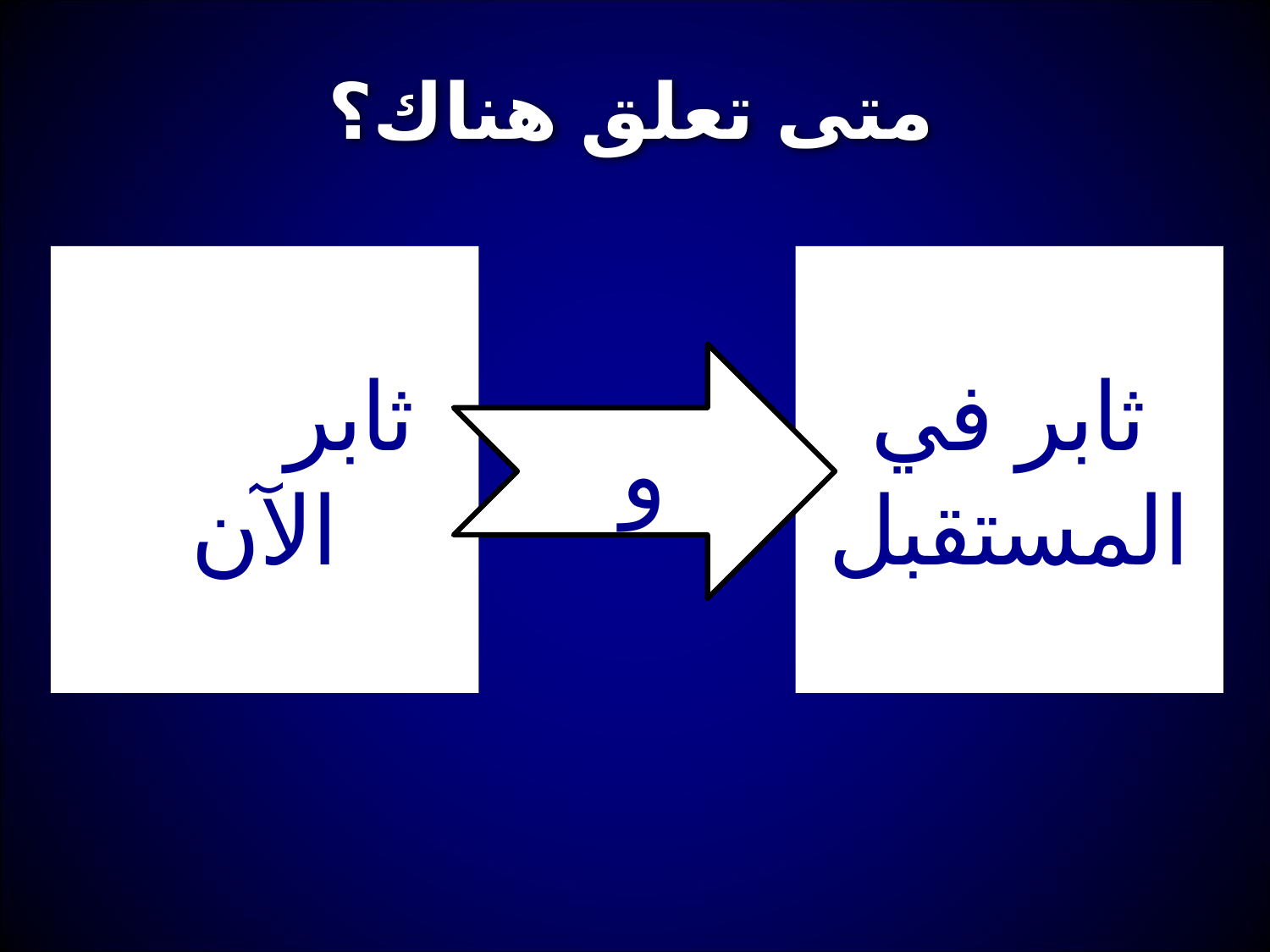

# متى تعلق هناك؟
ثابر        الآن
ثابر في المستقبل
و